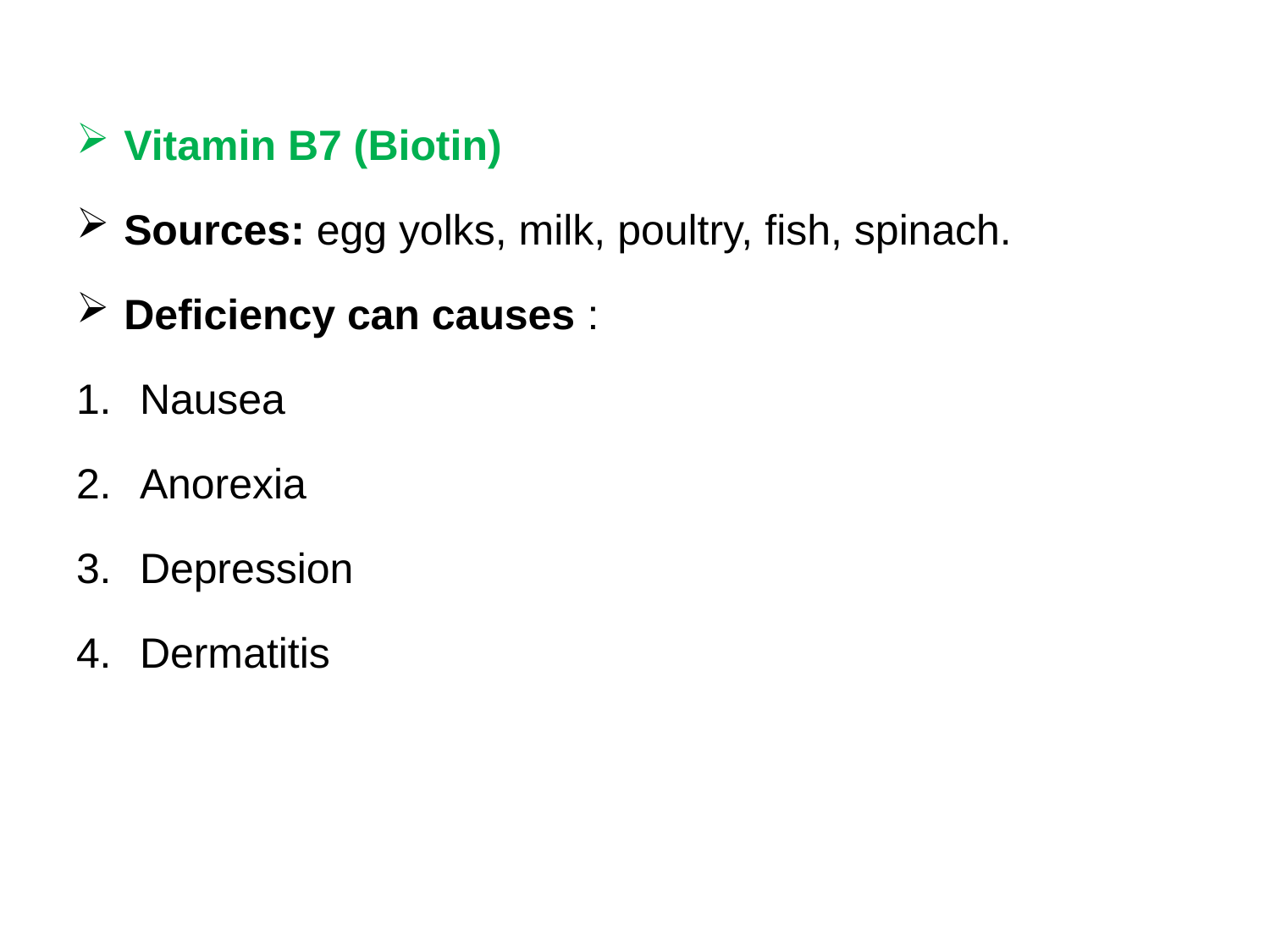

Vitamin B7 (Biotin)
Sources: egg yolks, milk, poultry, fish, spinach.
Deficiency can causes :
Nausea
Anorexia
Depression
Dermatitis